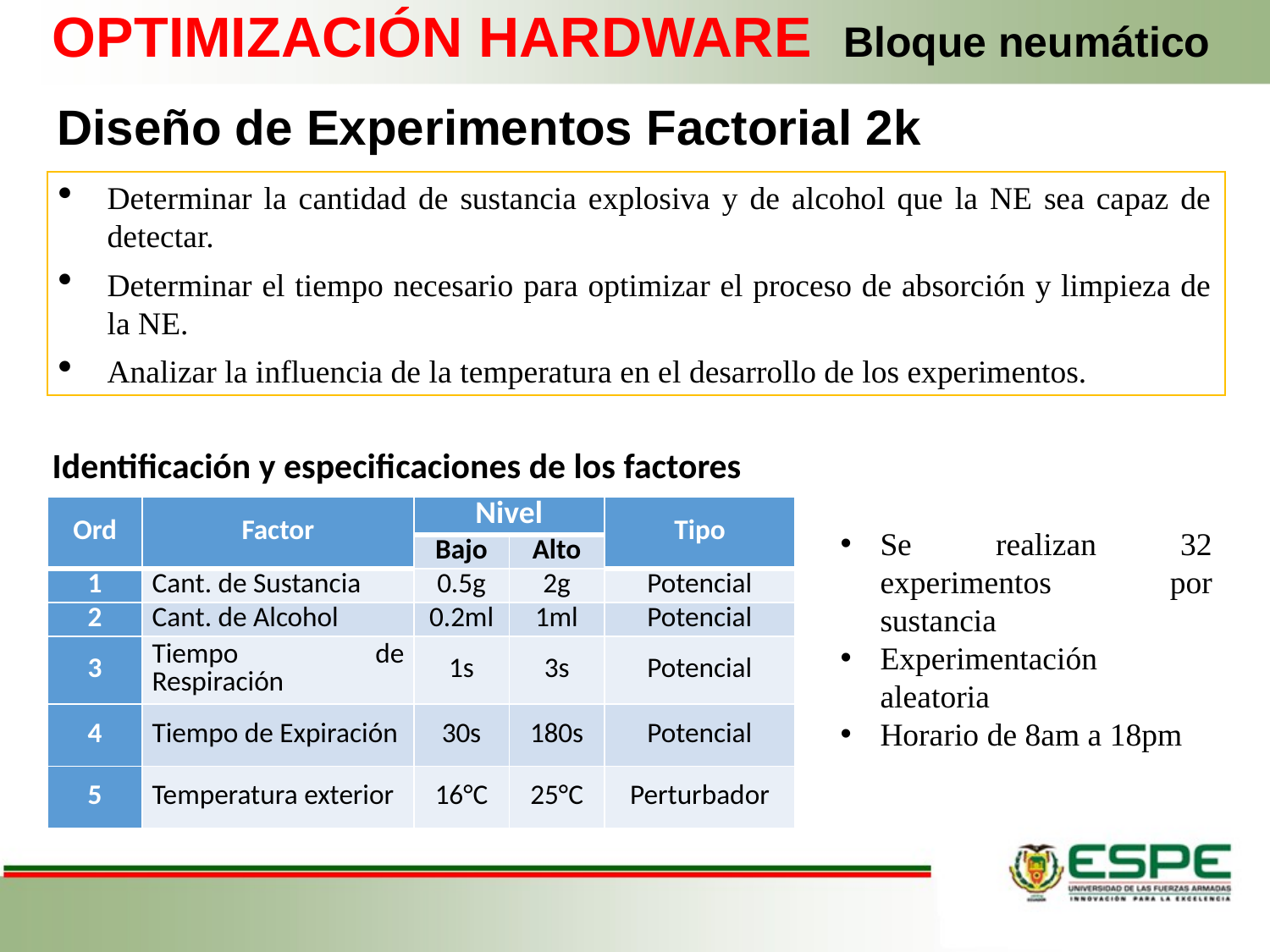

OPTIMIZACIÓN HARDWARE  Bloque neumático
Diseño de Experimentos Factorial 2k
Determinar la cantidad de sustancia explosiva y de alcohol que la NE sea capaz de detectar.
Determinar el tiempo necesario para optimizar el proceso de absorción y limpieza de la NE.
Analizar la influencia de la temperatura en el desarrollo de los experimentos.
Identificación y especificaciones de los factores
| Ord | Factor | Nivel |  | Tipo |
| --- | --- | --- | --- | --- |
|  |  | Bajo | Alto |  |
| 1 | Cant. de Sustancia | 0.5g | 2g | Potencial |
| 2 | Cant. de Alcohol | 0.2ml | 1ml | Potencial |
| 3 | Tiempo de Respiración | 1s | 3s | Potencial |
| 4 | Tiempo de Expiración | 30s | 180s | Potencial |
| 5 | Temperatura exterior | 16°C | 25°C | Perturbador |
Se realizan 32 experimentos por sustancia
Experimentación aleatoria
Horario de 8am a 18pm